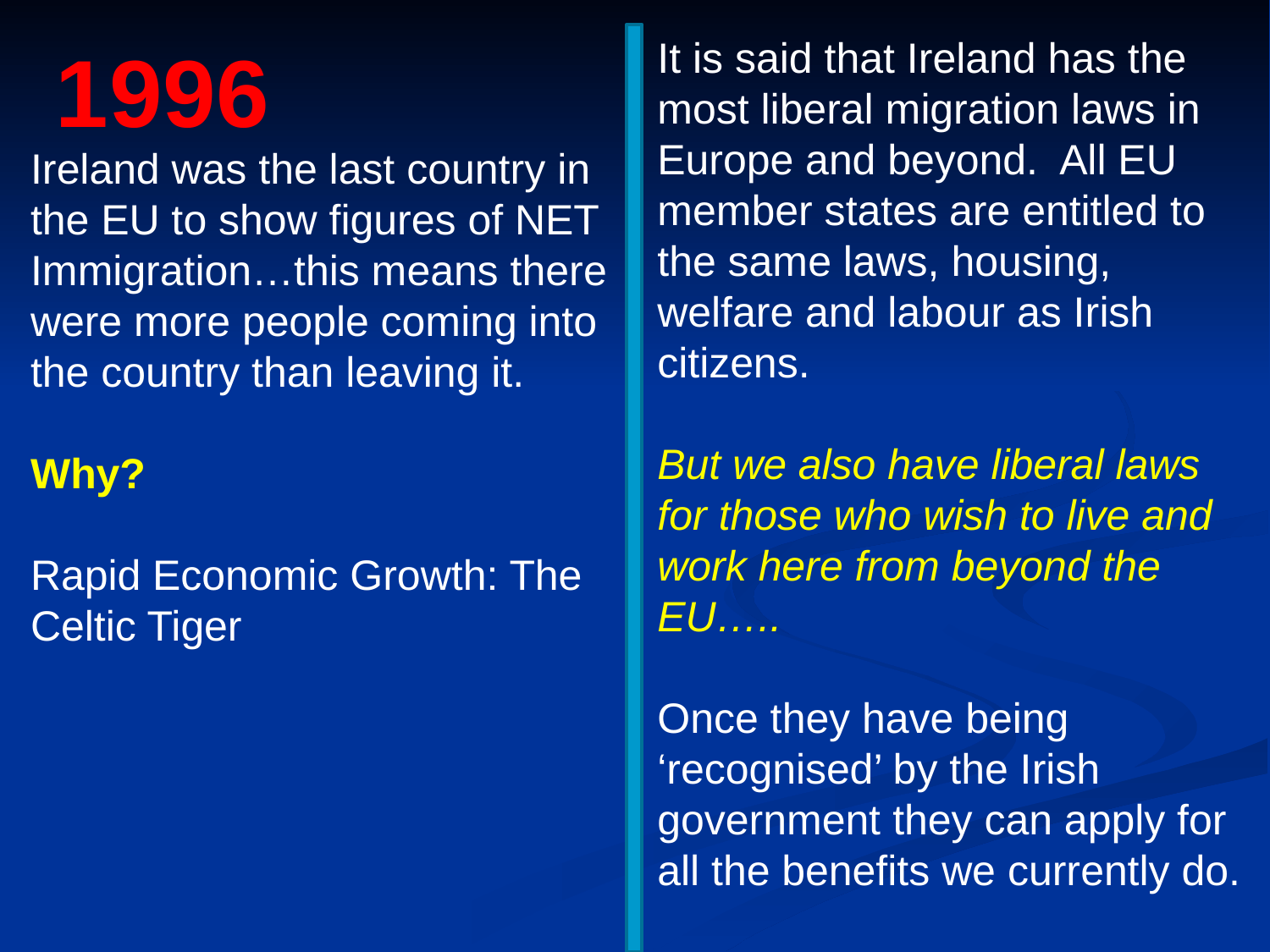

It is said that Ireland has the most liberal migration laws in Europe and beyond.  All EU member states are entitled to the same laws, housing, welfare and labour as Irish citizens.

But we also have liberal laws for those who wish to live and work here from beyond the EU…..

Once they have being ‘recognised’ by the Irish government they can apply for all the benefits we currently do.
1996
Ireland was the last country in the EU to show figures of NET Immigration…this means there were more people coming into the country than leaving it.

Why?

Rapid Economic Growth: The Celtic Tiger